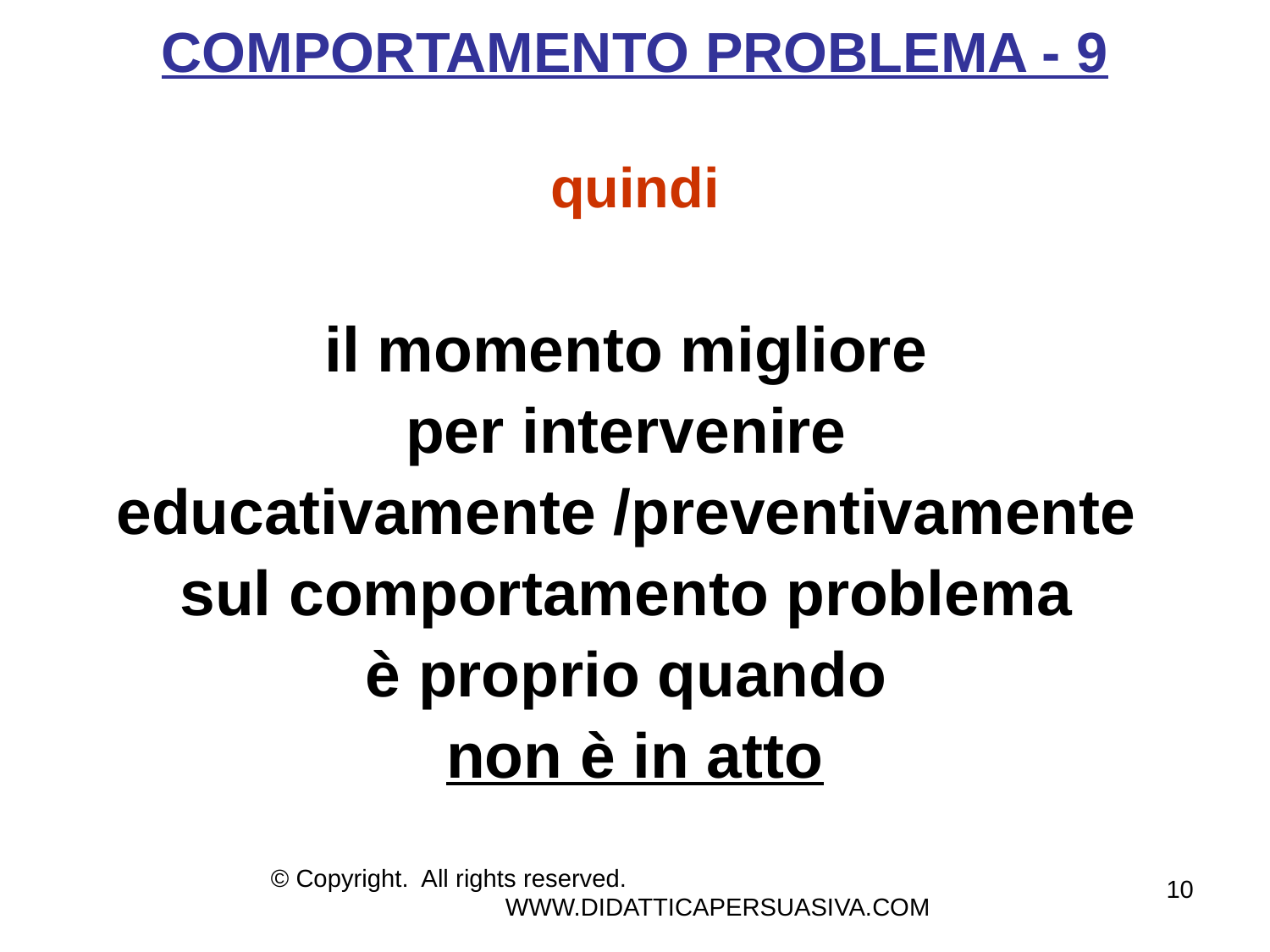

# COMPORTAMENTO PROBLEMA - 9 quindi

il momento migliore
per intervenire
educativamente /preventivamente
sul comportamento problema
è proprio quando
non è in atto
© Copyright.  All rights reserved.                                                                              WWW.DIDATTICAPERSUASIVA.COM

10